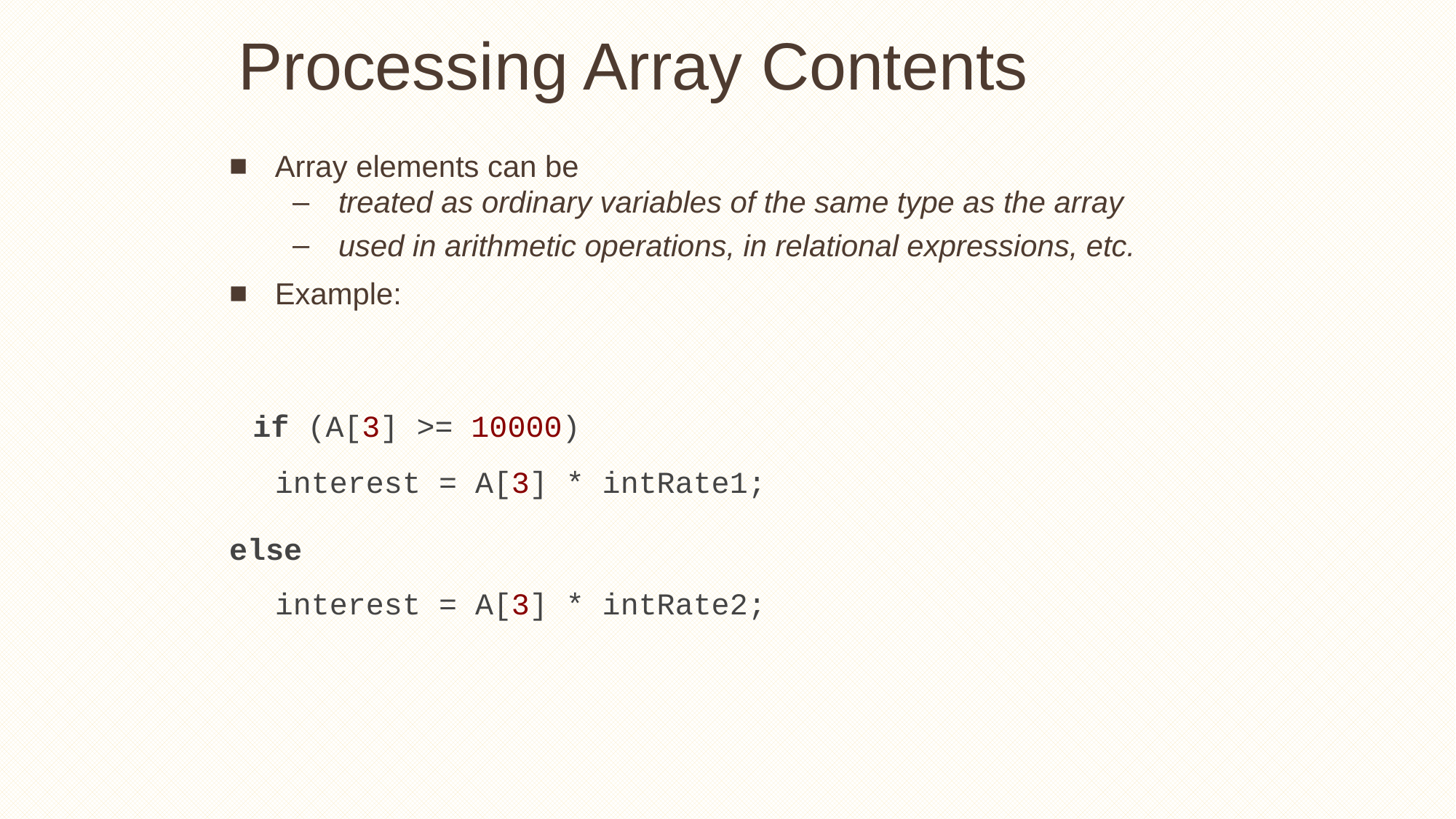

# Processing Array Contents
Array elements can be
treated as ordinary variables of the same type as the array
used in arithmetic operations, in relational expressions, etc.
Example:

 if (A[3] >= 10000)
interest = A[3] * intRate1;
else
interest = A[3] * intRate2;